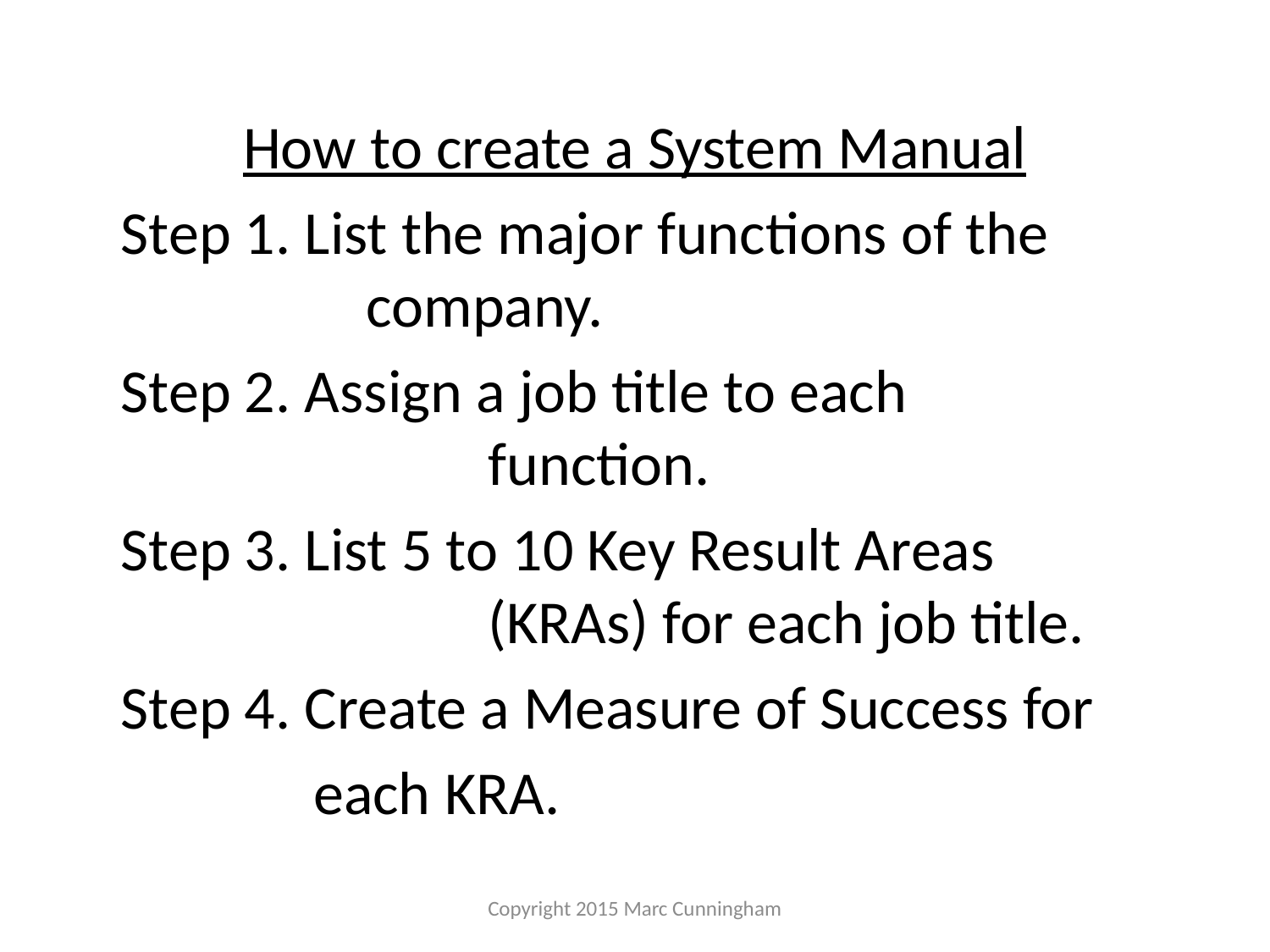

#
How to create a System Manual
Step 1. List the major functions of the 	   	         company.
Step 2. Assign a job title to each 	  	  	 	         function.
Step 3. List 5 to 10 Key Result Areas 	  	  	         (KRAs) for each job title.
Step 4. Create a Measure of Success for
              each KRA.
Copyright 2015 Marc Cunningham